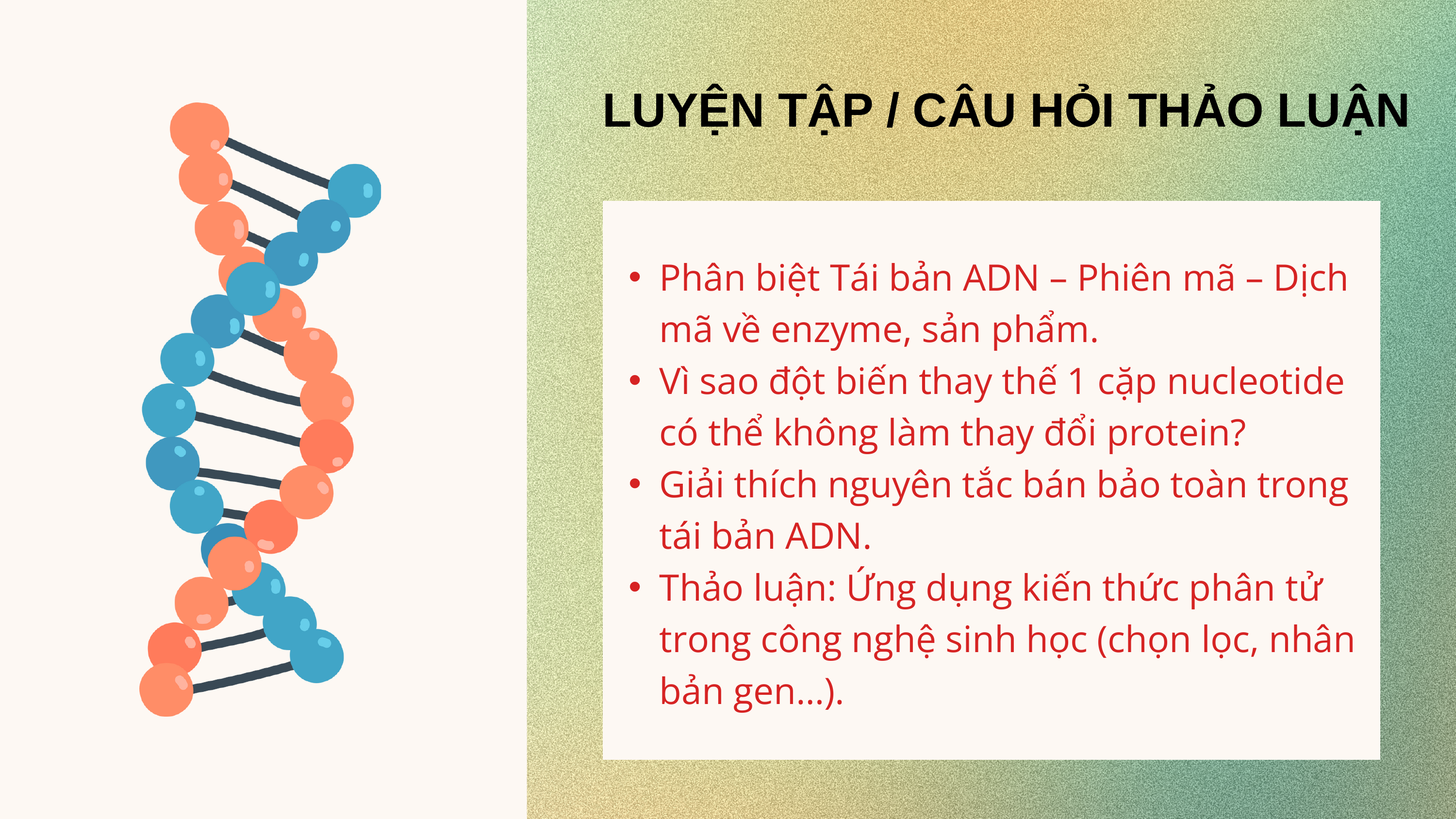

LUYỆN TẬP / CÂU HỎI THẢO LUẬN

Phân biệt Tái bản ADN – Phiên mã – Dịch mã về enzyme, sản phẩm.
Vì sao đột biến thay thế 1 cặp nucleotide có thể không làm thay đổi protein?
Giải thích nguyên tắc bán bảo toàn trong tái bản ADN.
Thảo luận: Ứng dụng kiến thức phân tử trong công nghệ sinh học (chọn lọc, nhân bản gen…).